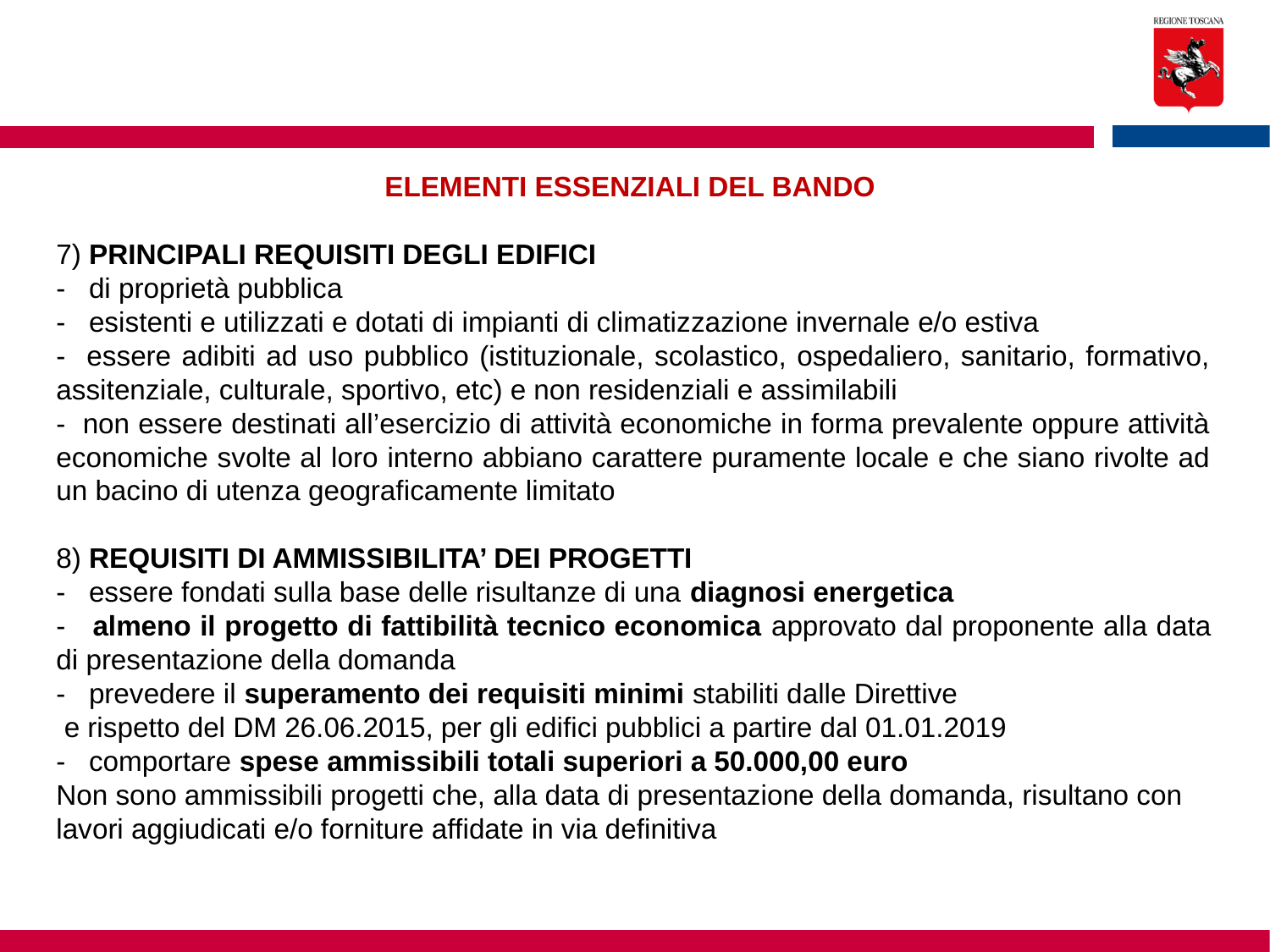

ELEMENTI ESSENZIALI DEL BANDO

7) PRINCIPALI REQUISITI DEGLI EDIFICI
-   di proprietà pubblica
-   esistenti e utilizzati e dotati di impianti di climatizzazione invernale e/o estiva
-  essere adibiti ad uso pubblico (istituzionale, scolastico, ospedaliero, sanitario, formativo, assitenziale, culturale, sportivo, etc) e non residenziali e assimilabili
-  non essere destinati all’esercizio di attività economiche in forma prevalente oppure attività economiche svolte al loro interno abbiano carattere puramente locale e che siano rivolte ad un bacino di utenza geograficamente limitato

8) REQUISITI DI AMMISSIBILITA’ DEI PROGETTI
-   essere fondati sulla base delle risultanze di una diagnosi energetica
-   almeno il progetto di fattibilità tecnico economica approvato dal proponente alla data di presentazione della domanda
-   prevedere il superamento dei requisiti minimi stabiliti dalle Direttive
 e rispetto del DM 26.06.2015, per gli edifici pubblici a partire dal 01.01.2019
-   comportare spese ammissibili totali superiori a 50.000,00 euro
Non sono ammissibili progetti che, alla data di presentazione della domanda, risultano con lavori aggiudicati e/o forniture affidate in via definitiva